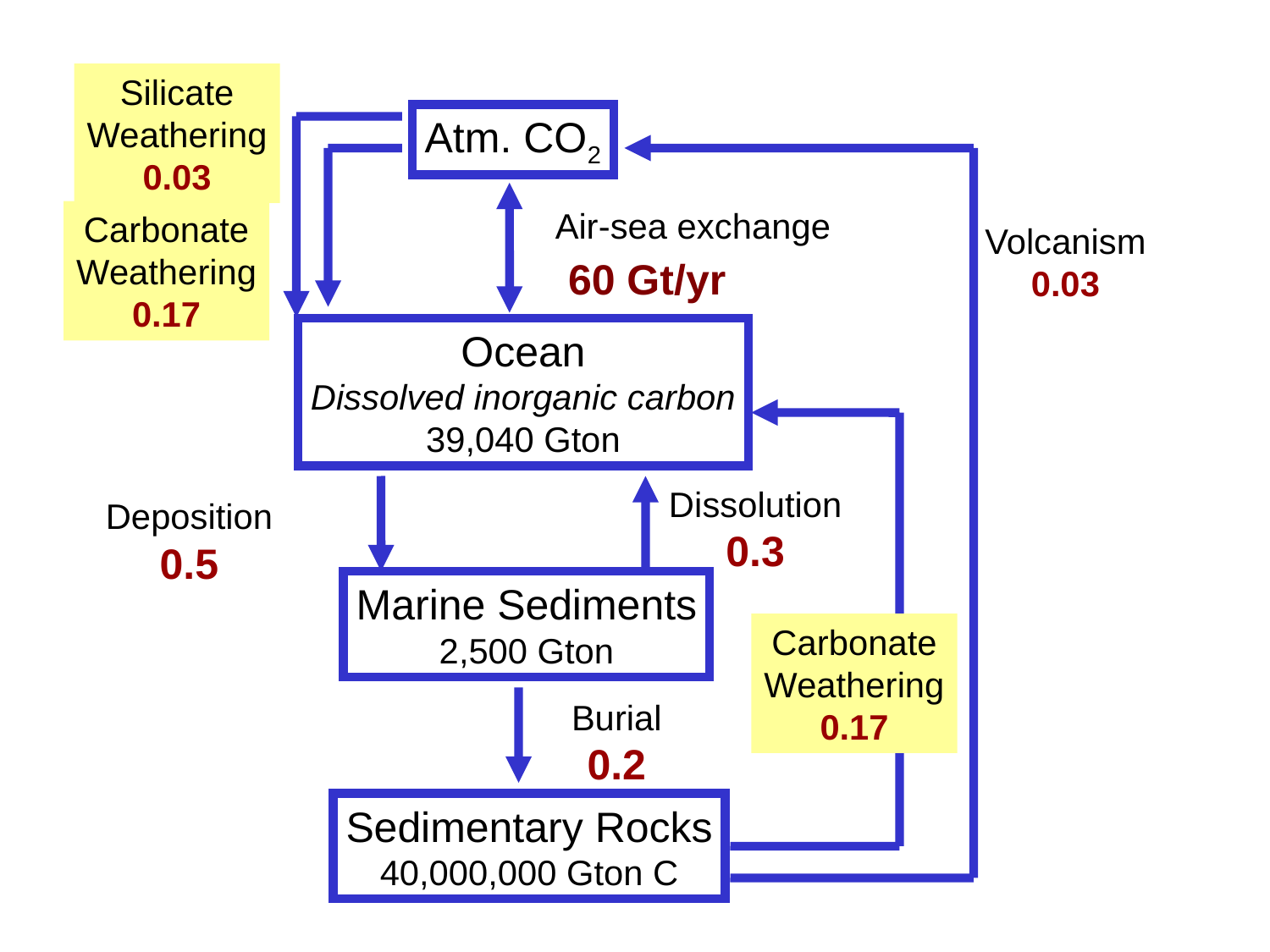

Silicate
Weathering
0.03
Atm. CO2

Air-sea exchange
Carbonate
Weathering
0.17
Volcanism
0.03
60 Gt/yr
Ocean
Dissolved inorganic carbon
39,040 Gton

Dissolution
0.3
Deposition
0.5
Marine Sediments
2,500 Gton
Carbonate
Weathering
0.17

Burial
0.2
Sedimentary Rocks
40,000,000 Gton C